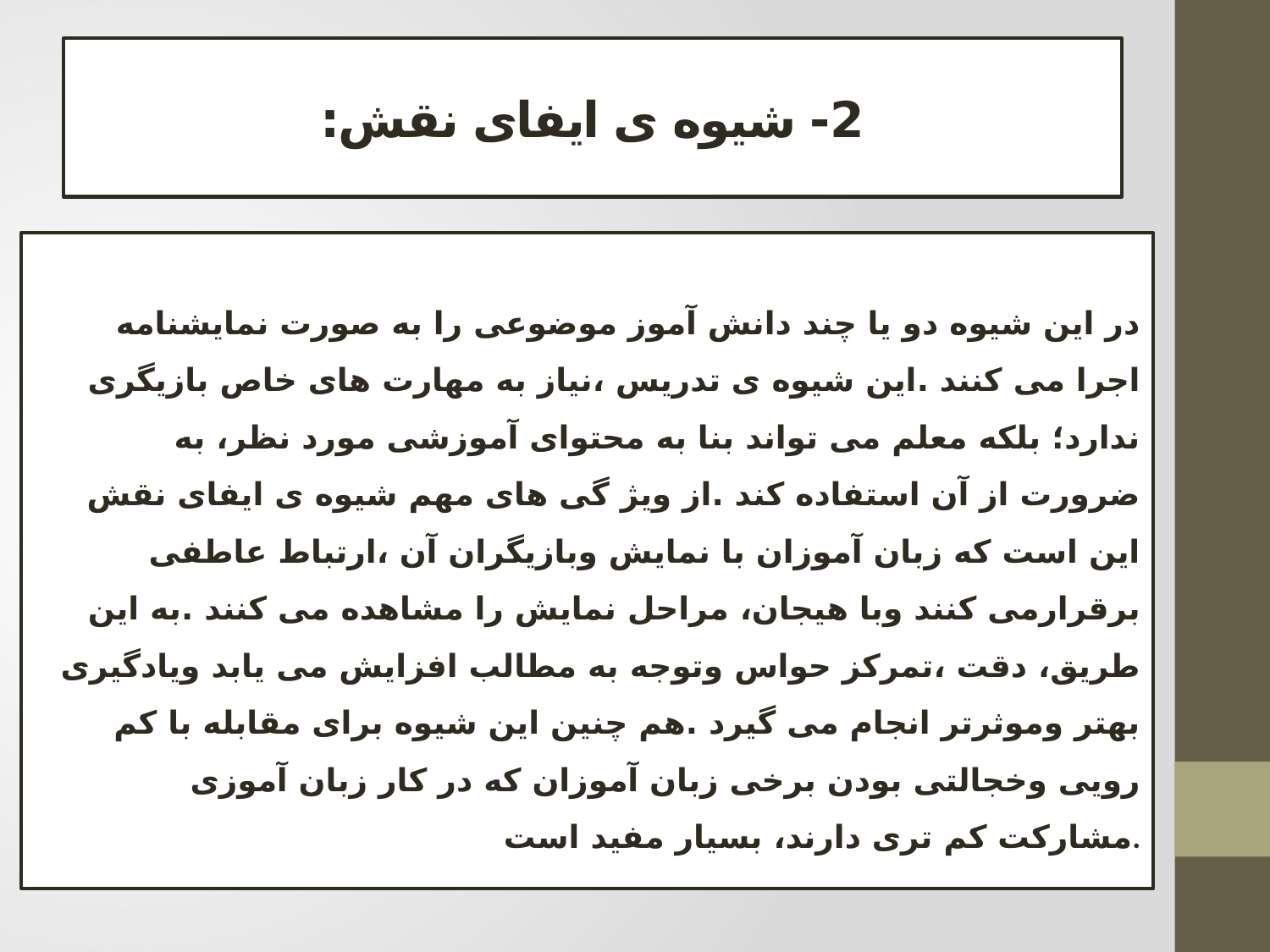

# 2- شیوه ی ایفای نقش:

در این شیوه دو یا چند دانش آموز موضوعی را به صورت نمایشنامه اجرا می کنند .این شیوه ی تدریس ،نیاز به مهارت های خاص بازیگری ندارد؛ بلکه معلم می تواند بنا به محتوای آموزشی مورد نظر، به ضرورت از آن استفاده کند .از ویژ گی های مهم شیوه ی ایفای نقش این است که زبان آموزان با نمایش وبازیگران آن ،ارتباط عاطفی برقرارمی کنند وبا هیجان، مراحل نمایش را مشاهده می کنند .به این طریق، دقت ،تمرکز حواس وتوجه به مطالب افزایش می یابد ویادگیری بهتر وموثرتر انجام می گیرد .هم چنین این شیوه برای مقابله با کم رویی وخجالتی بودن برخی زبان آموزان که در کار زبان آموزی مشارکت کم تری دارند، بسیار مفید است.